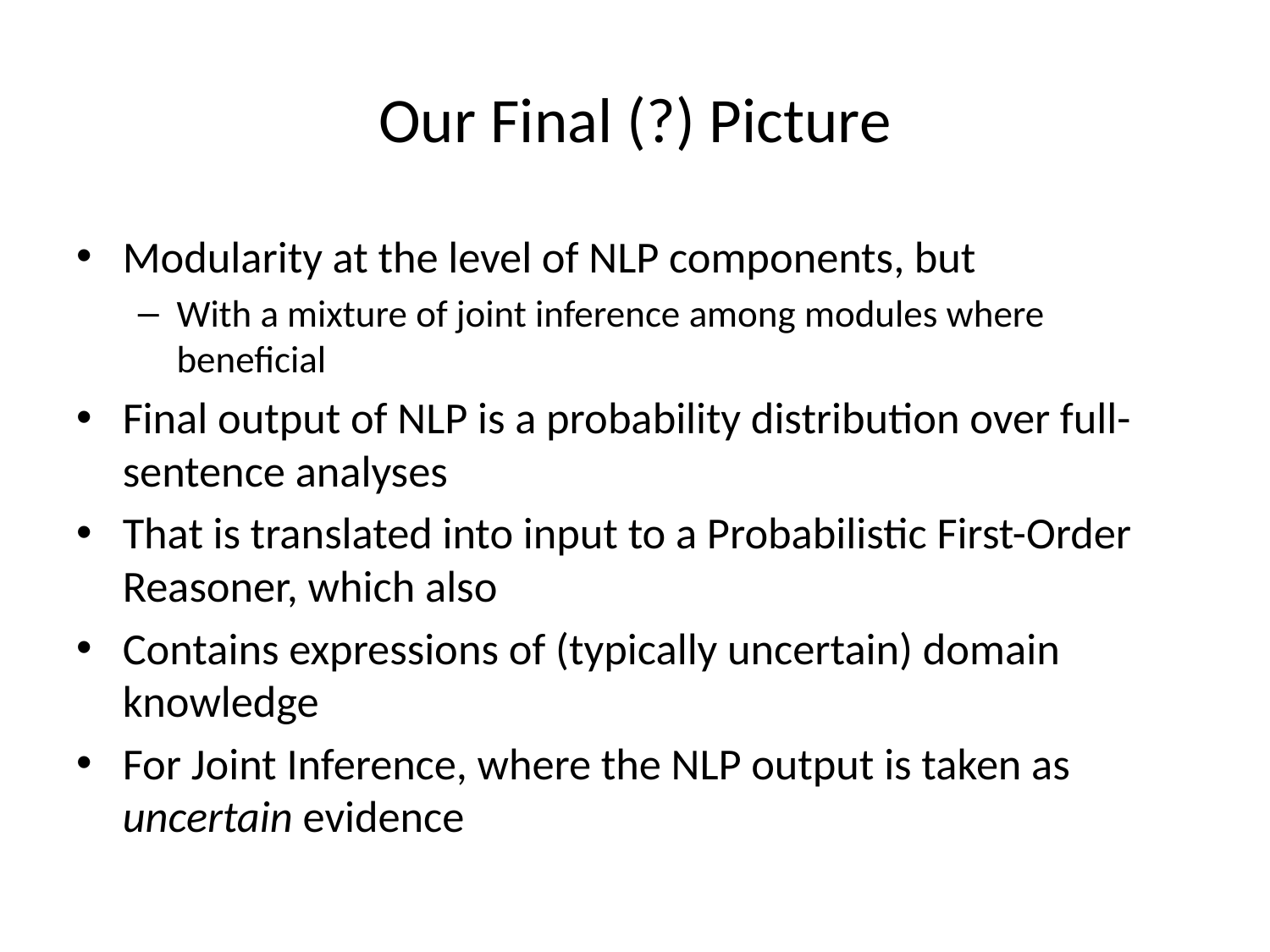

# Our Final (?) Picture
Modularity at the level of NLP components, but
With a mixture of joint inference among modules where beneficial
Final output of NLP is a probability distribution over full-sentence analyses
That is translated into input to a Probabilistic First-Order Reasoner, which also
Contains expressions of (typically uncertain) domain knowledge
For Joint Inference, where the NLP output is taken as uncertain evidence